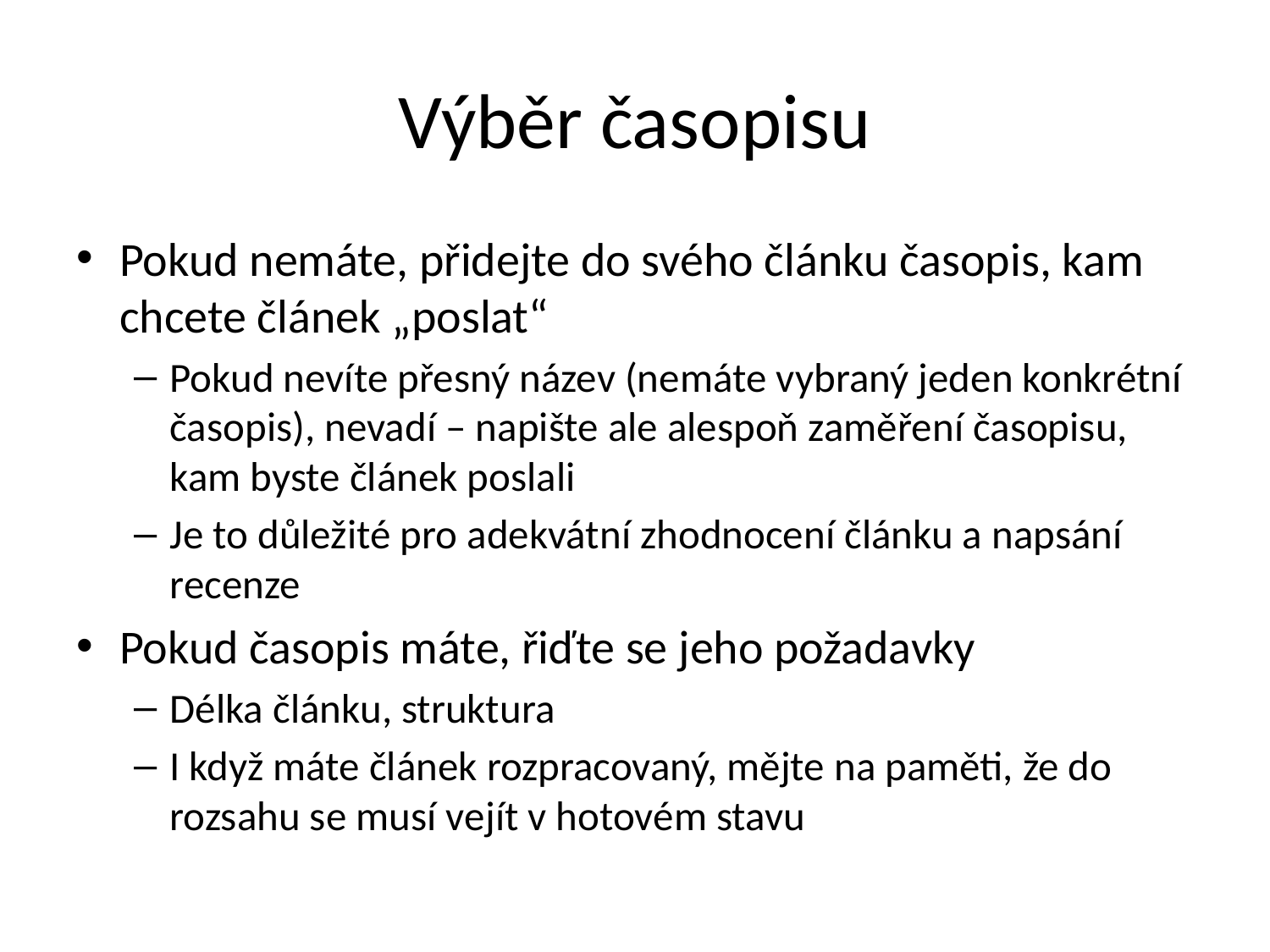

# Výběr časopisu
Pokud nemáte, přidejte do svého článku časopis, kam chcete článek „poslat“
Pokud nevíte přesný název (nemáte vybraný jeden konkrétní časopis), nevadí – napište ale alespoň zaměření časopisu, kam byste článek poslali
Je to důležité pro adekvátní zhodnocení článku a napsání recenze
Pokud časopis máte, řiďte se jeho požadavky
Délka článku, struktura
I když máte článek rozpracovaný, mějte na paměti, že do rozsahu se musí vejít v hotovém stavu